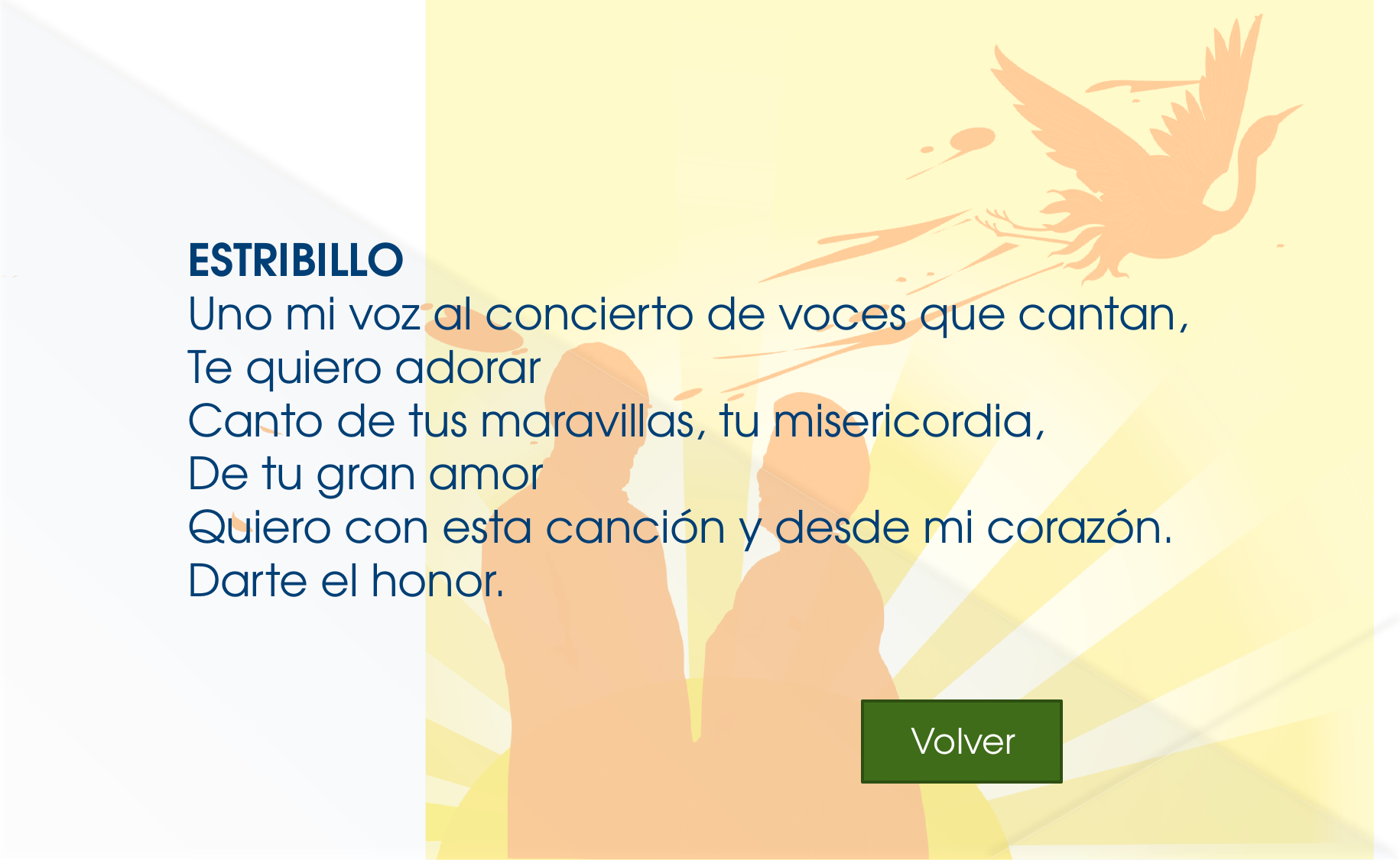

ESTRIBILLO
Uno mi voz al concierto de voces que cantan,
Te quiero adorar 
Canto de tus maravillas, tu misericordia, 
De tu gran amor 
Quiero con esta canción y desde mi corazón.
Darte el honor.

 Volver